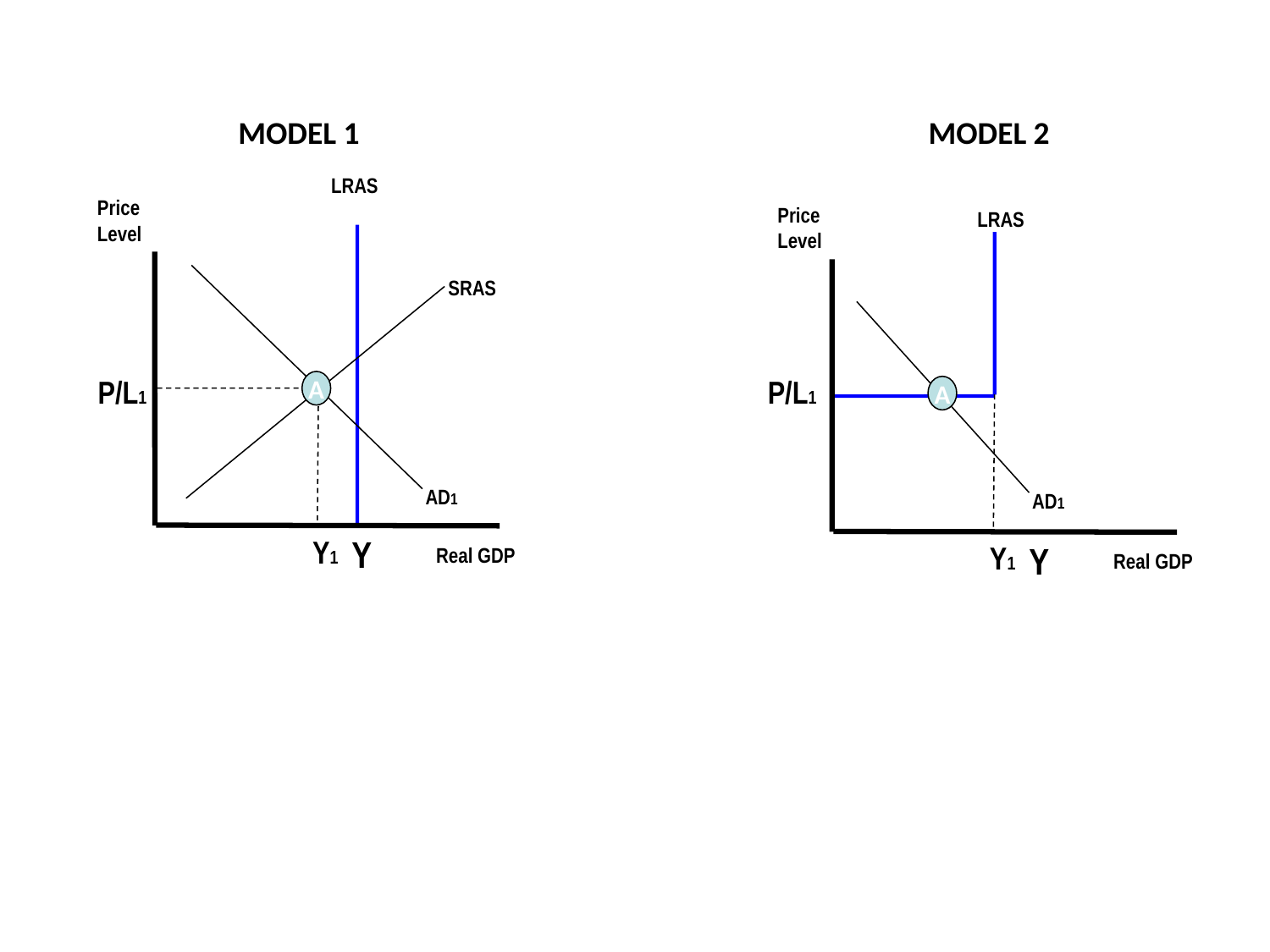

MODEL 1
MODEL 2
LRAS
Price Level

SRAS

P/L1
A

AD1

Y
Y1
Real GDP
Price Level
LRAS

P/L1
A

AD1

Y
Y1
Real GDP